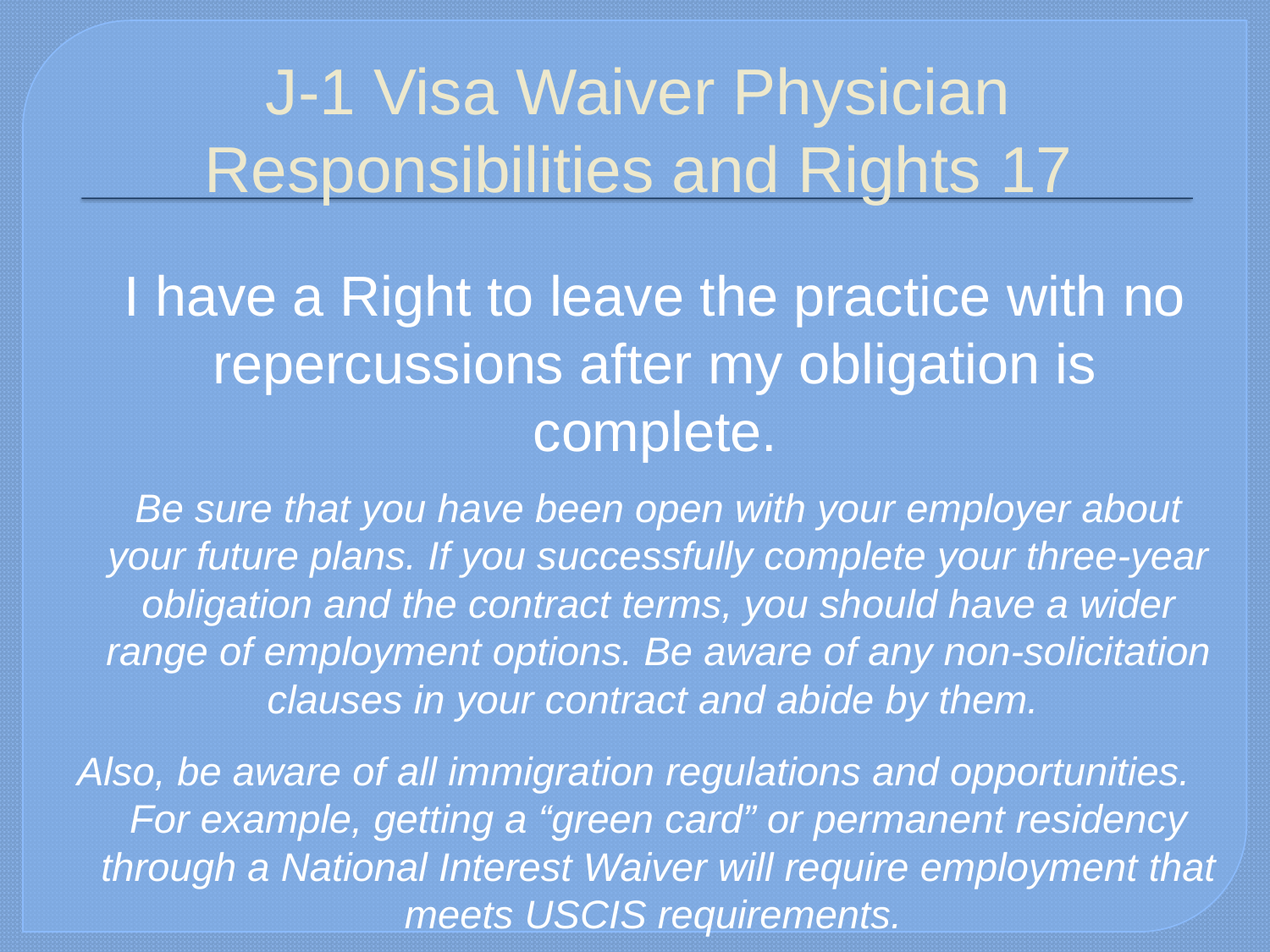

# J-1 Visa Waiver Physician Responsibilities and Rights 17
	I have a Right to leave the practice with no repercussions after my obligation is complete.
	Be sure that you have been open with your employer about your future plans. If you successfully complete your three-year obligation and the contract terms, you should have a wider range of employment options. Be aware of any non-solicitation clauses in your contract and abide by them.

Also, be aware of all immigration regulations and opportunities.  For example, getting a “green card” or permanent residency through a National Interest Waiver will require employment that meets USCIS requirements.